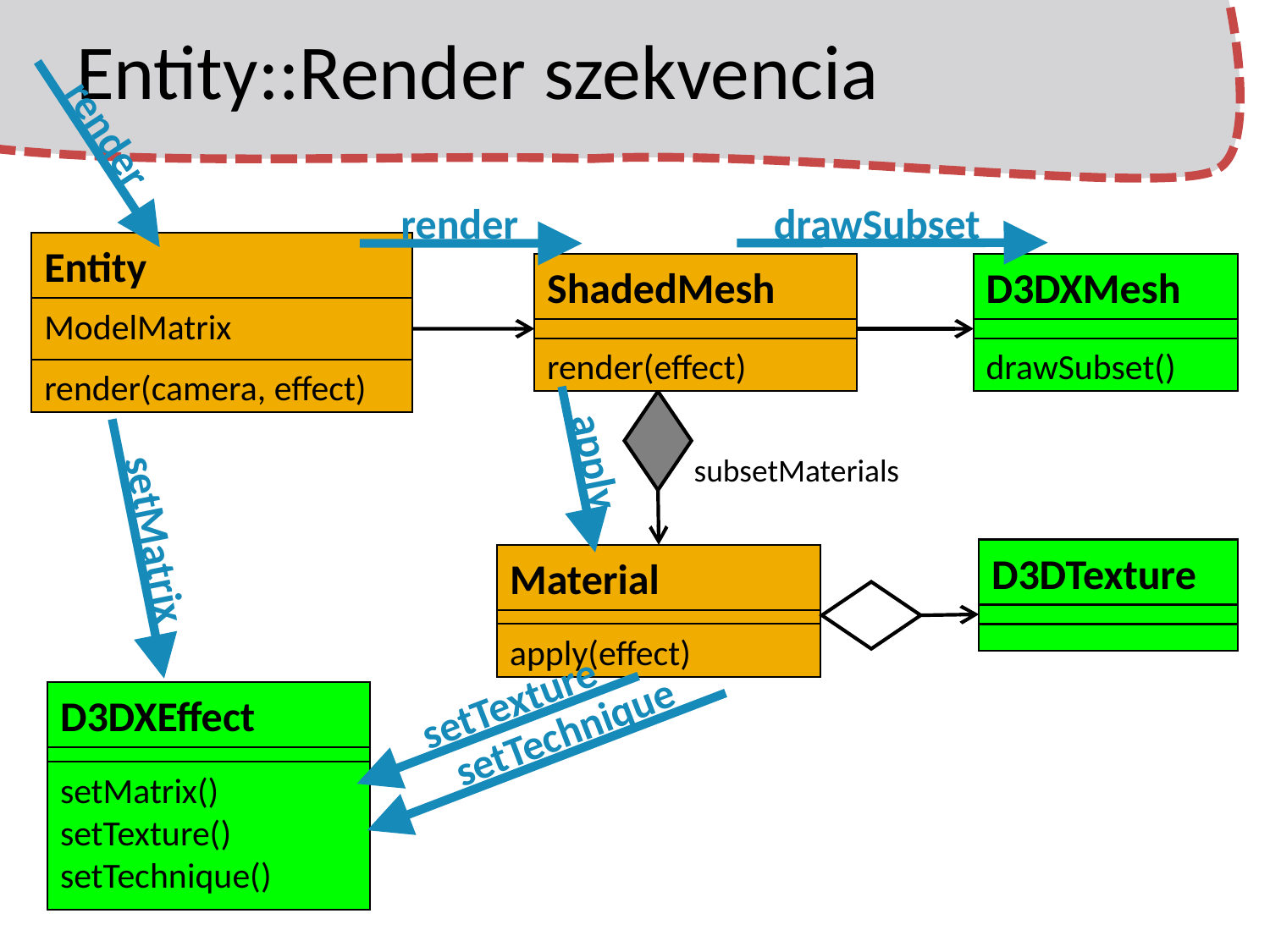

# Entity::Render szekvencia
render

render

drawSubset

Entity
ModelMatrix
render(camera, effect)
ShadedMesh

render(effect)
D3DXMesh

drawSubset()

apply

subsetMaterials
setMatrix

D3DTexture

Material

apply(effect)

setTexture

D3DXEffect

setMatrix()
setTexture()
setTechnique()
setTechnique